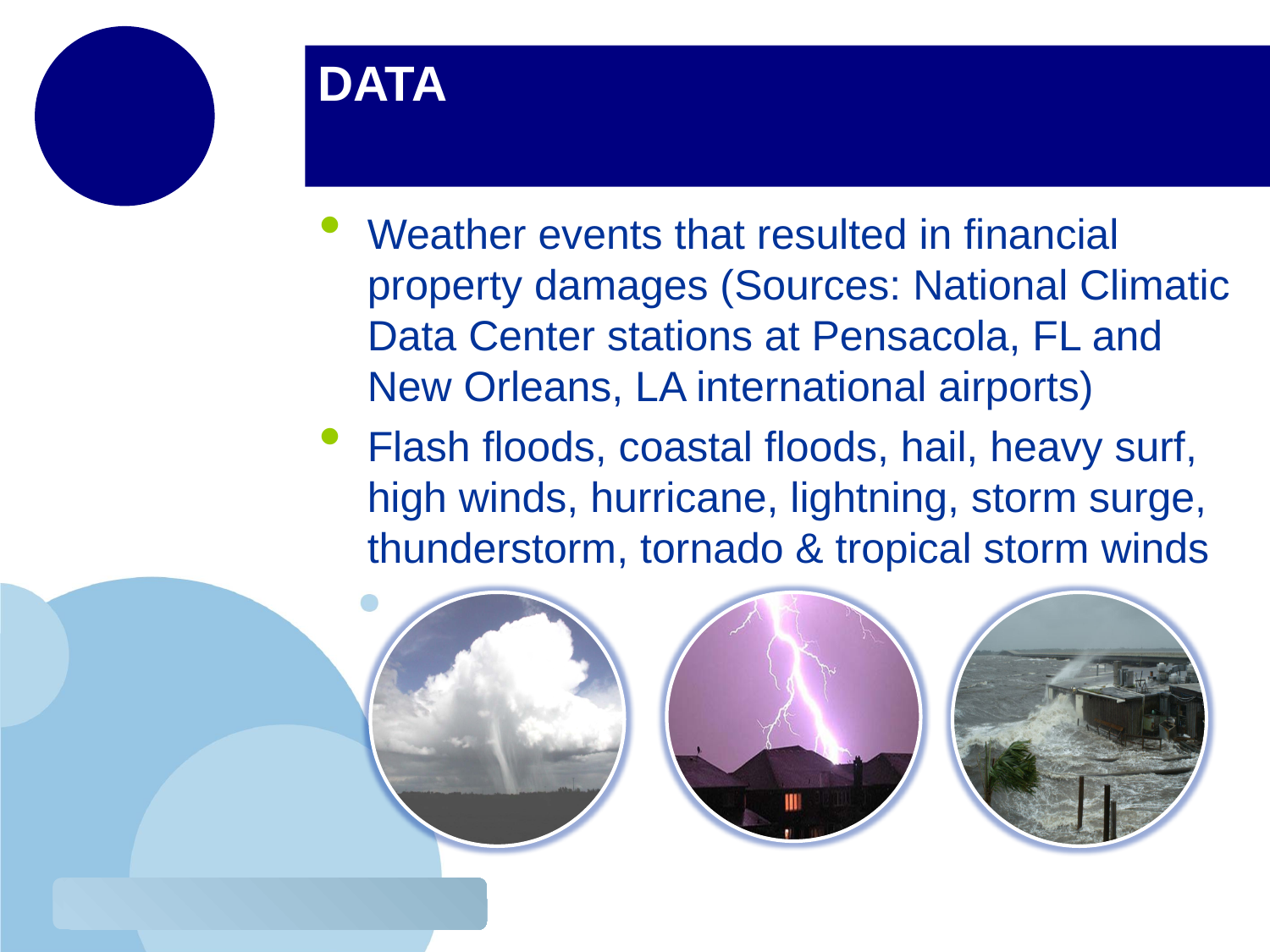

# DATA
Weather events that resulted in financial property damages (Sources: National Climatic Data Center stations at Pensacola, FL and New Orleans, LA international airports)
Flash floods, coastal floods, hail, heavy surf, high winds, hurricane, lightning, storm surge, thunderstorm, tornado & tropical storm winds

hurricane
moran@agecon.msstate.edu